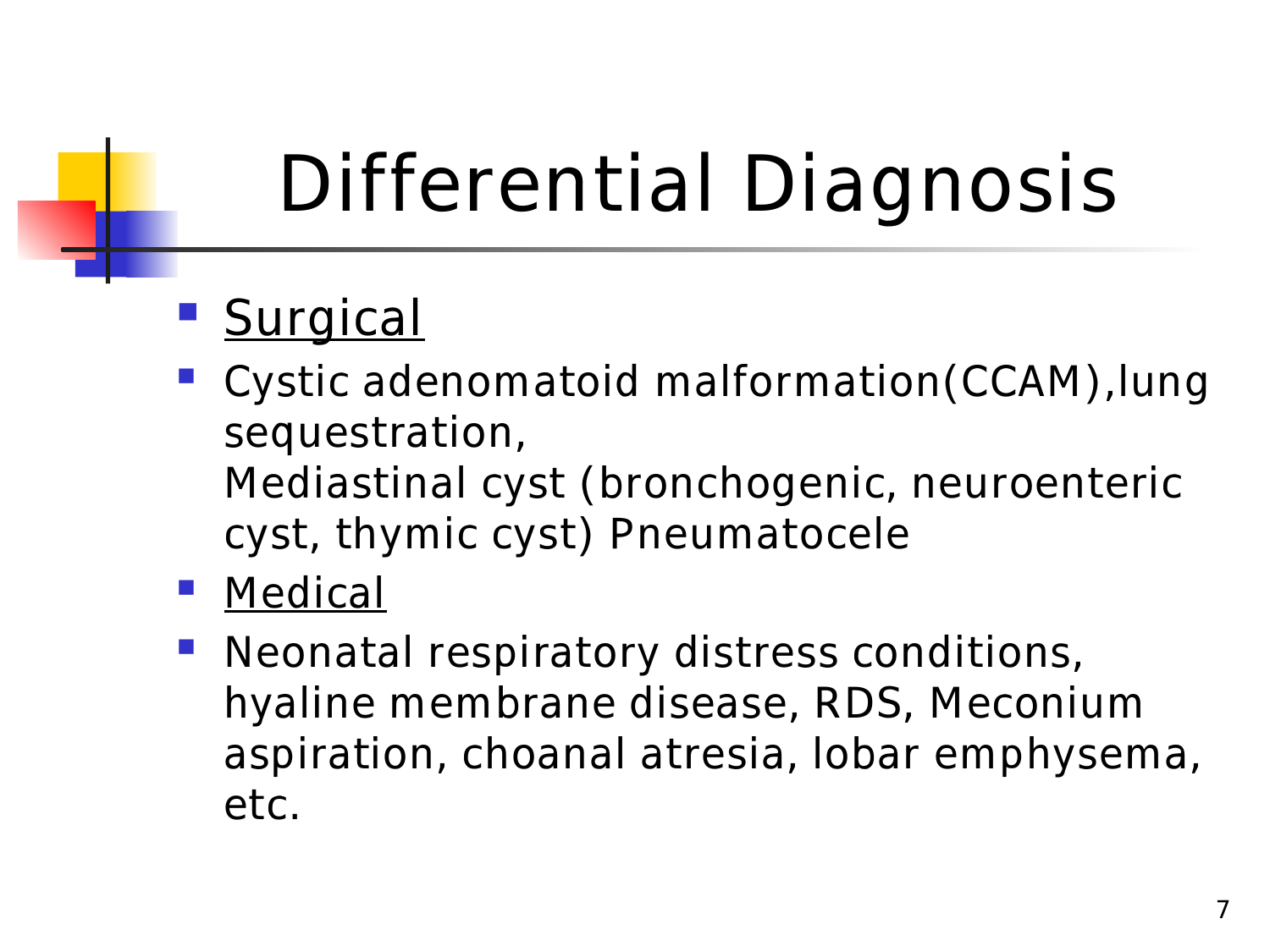

# Differential Diagnosis
Surgical
Cystic adenomatoid malformation(CCAM),lung sequestration,
Mediastinal cyst (bronchogenic, neuroenteric cyst, thymic cyst) Pneumatocele
Medical
Neonatal respiratory distress conditions, hyaline membrane disease, RDS, Meconium aspiration, choanal atresia, lobar emphysema, etc.
7